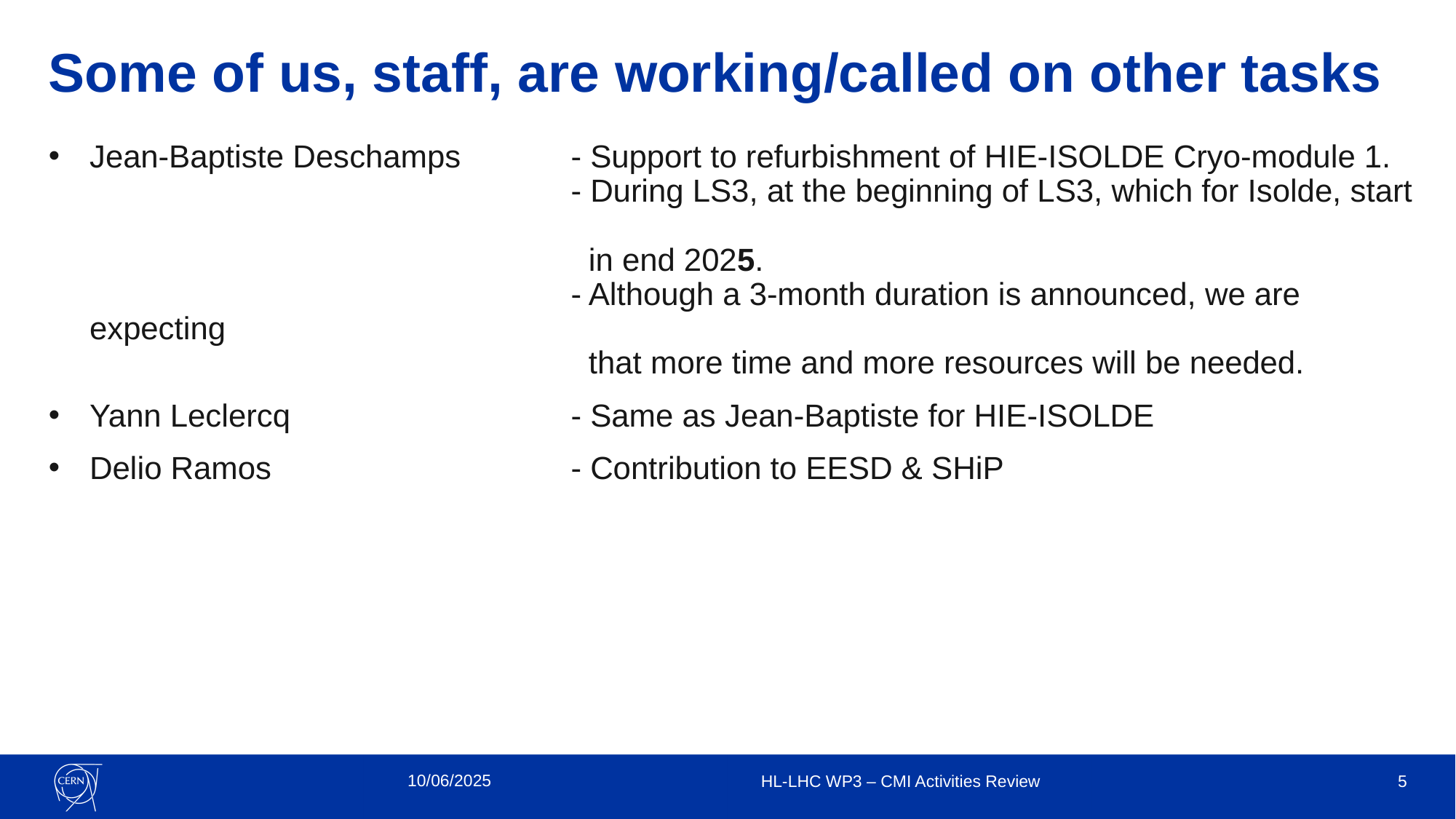

# Some of us, staff, are working/called on other tasks
Jean-Baptiste Deschamps	- Support to refurbishment of HIE-ISOLDE Cryo-module 1.
	- During LS3, at the beginning of LS3, which for Isolde, start
	  in end 2025.
	- Although a 3-month duration is announced, we are expecting
	  that more time and more resources will be needed.
Yann Leclercq	- Same as Jean-Baptiste for HIE-ISOLDE
Delio Ramos	- Contribution to EESD & SHiP
10/06/2025
HL-LHC WP3 – CMI Activities Review
5